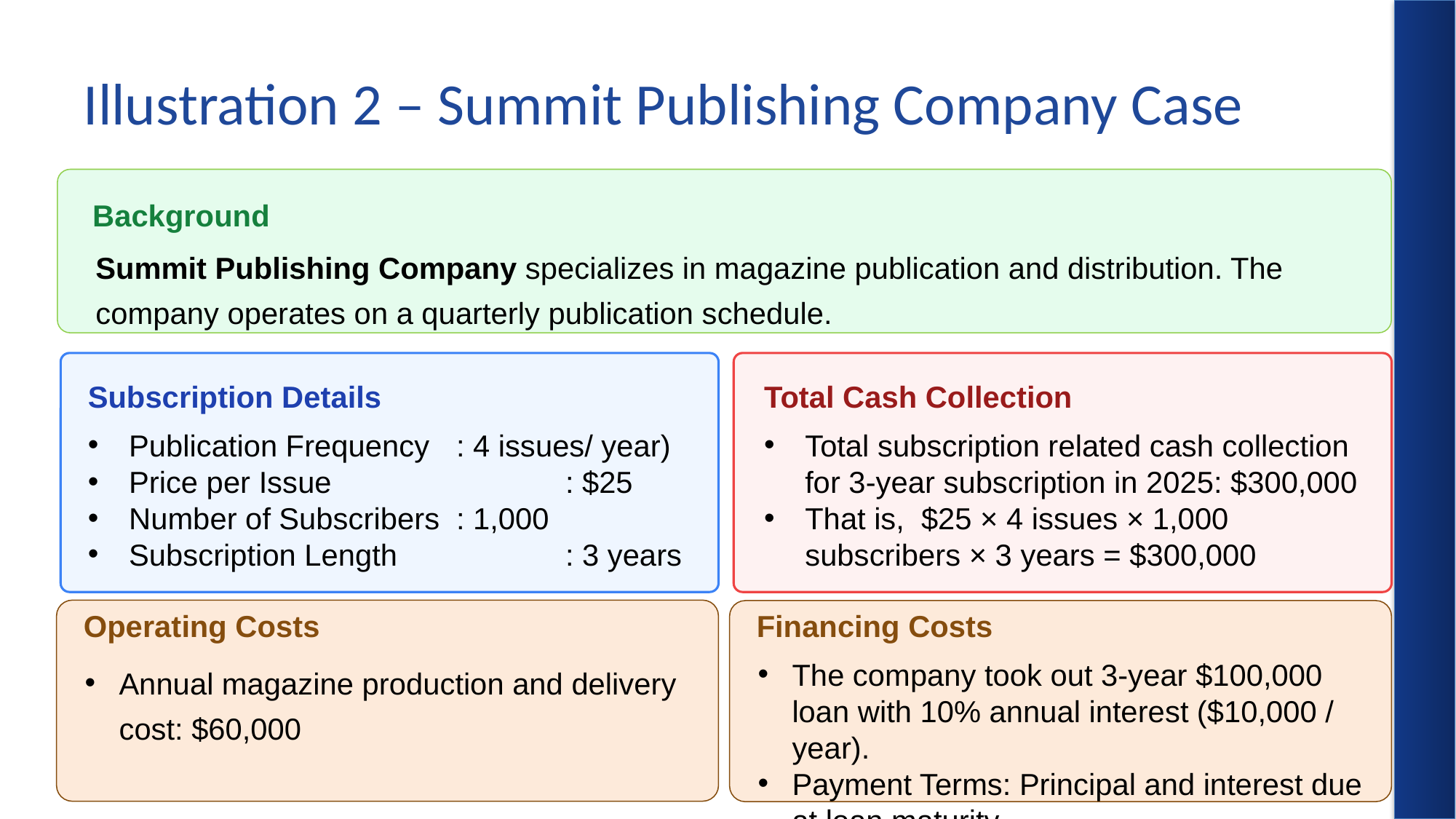

# Illustration 2 – Summit Publishing Company Case

Background
Summit Publishing Company specializes in magazine publication and distribution. The company operates on a quarterly publication schedule.

Subscription Details
Total Cash Collection
Publication Frequency	: 4 issues/ year)
Price per Issue			: $25
Number of Subscribers	: 1,000
Subscription Length		: 3 years

Total subscription related cash collection for 3-year subscription in 2025: $300,000
That is,  $25 × 4 issues × 1,000 subscribers × 3 years = $300,000

Operating Costs
Financing Costs
Annual magazine production and delivery cost: $60,000
The company took out 3-year $100,000 loan with 10% annual interest ($10,000 / year).
Payment Terms: Principal and interest due at loan maturity